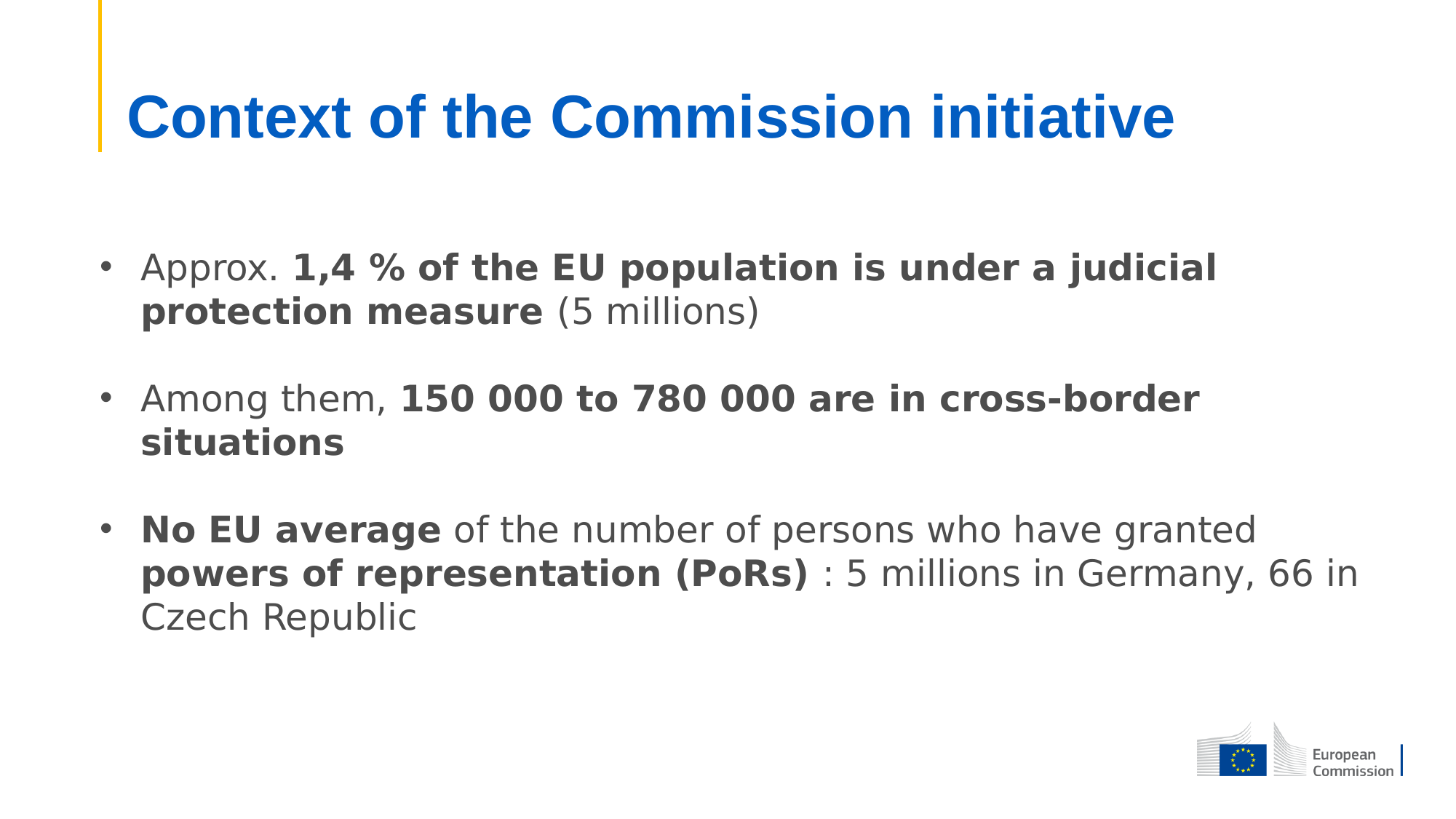

# Context of the Commission initiative

Approx. 1,4 % of the EU population is under a judicial protection measure (5 millions)

Among them, 150 000 to 780 000 are in cross-border situations

No EU average of the number of persons who have granted powers of representation (PoRs) : 5 millions in Germany, 66 in Czech Republic